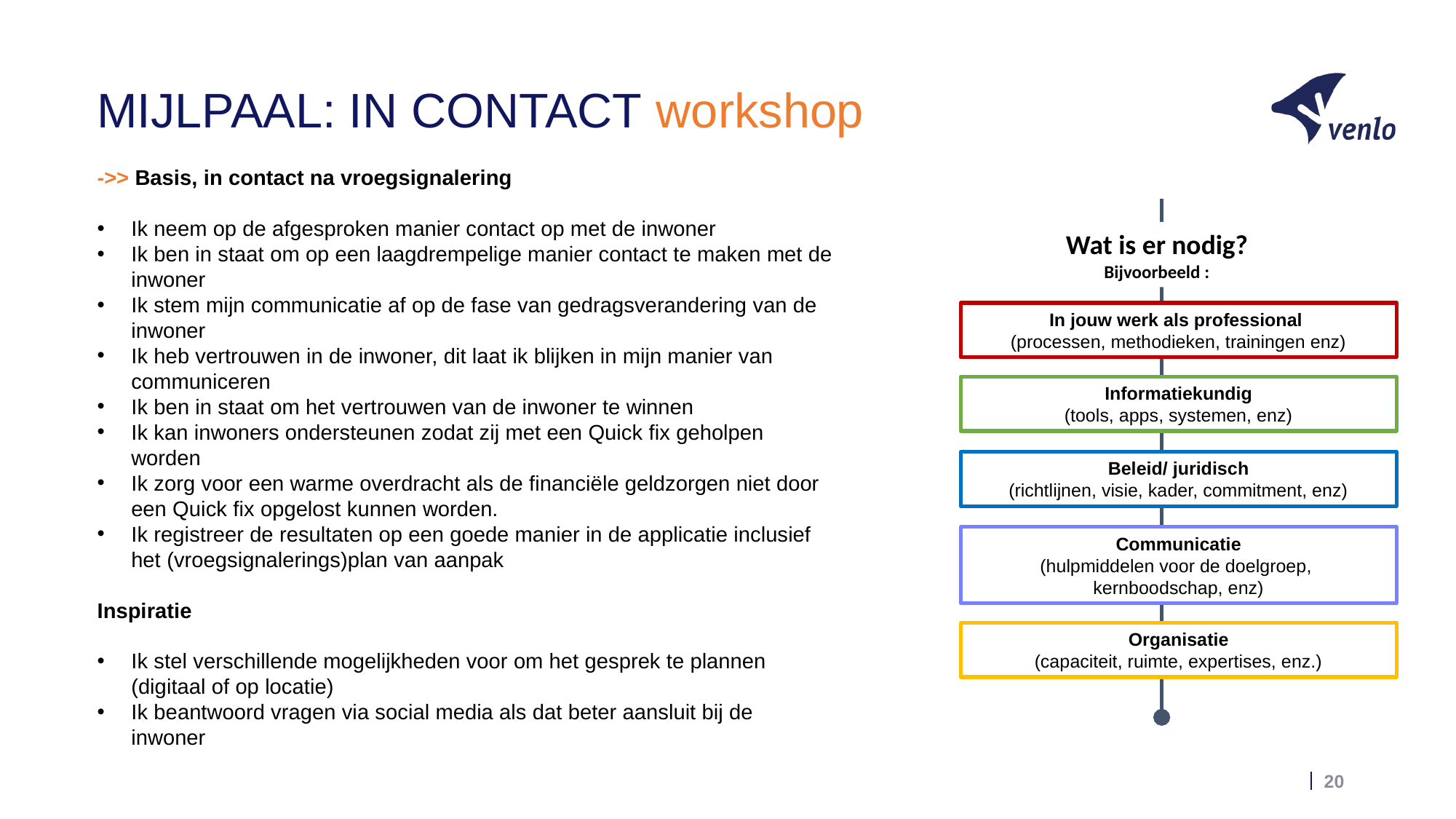

MIJLPAAL: IN CONTACT workshop
->> Basis, in contact na vroegsignalering

Ik neem op de afgesproken manier contact op met de inwoner
Ik ben in staat om op een laagdrempelige manier contact te maken met de inwoner
Ik stem mijn communicatie af op de fase van gedragsverandering van de inwoner
Ik heb vertrouwen in de inwoner, dit laat ik blijken in mijn manier van communiceren
Ik ben in staat om het vertrouwen van de inwoner te winnen
Ik kan inwoners ondersteunen zodat zij met een Quick fix geholpen worden
Ik zorg voor een warme overdracht als de financiële geldzorgen niet door een Quick fix opgelost kunnen worden.
Ik registreer de resultaten op een goede manier in de applicatie inclusief het (vroegsignalerings)plan van aanpak

Inspiratie

Ik stel verschillende mogelijkheden voor om het gesprek te plannen (digitaal of op locatie)
Ik beantwoord vragen via social media als dat beter aansluit bij de inwoner
Wat is er nodig?
Bijvoorbeeld :
In jouw werk als professional
(processen, methodieken, trainingen enz)
Informatiekundig
(tools, apps, systemen, enz)
Beleid/ juridisch
(richtlijnen, visie, kader, commitment, enz)
Communicatie
(hulpmiddelen voor de doelgroep,
kernboodschap, enz)
Organisatie
(capaciteit, ruimte, expertises, enz.)
20